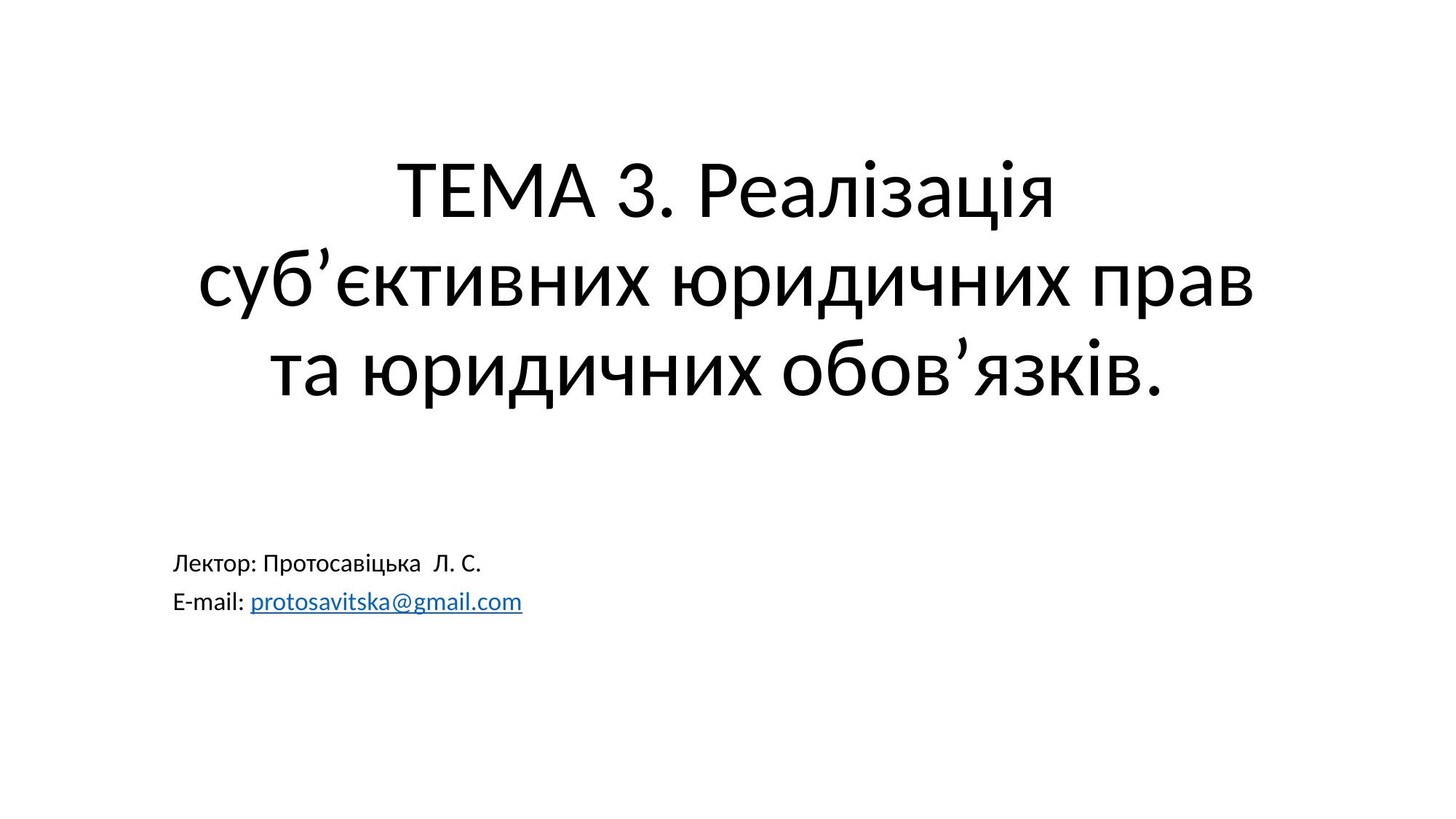

# ТЕМА 3. Реалізація суб’єктивних юридичних прав та юридичних обов’язків.
Лектор: Протосавіцька  Л. С.
E-mail: protosavitska@gmail.com